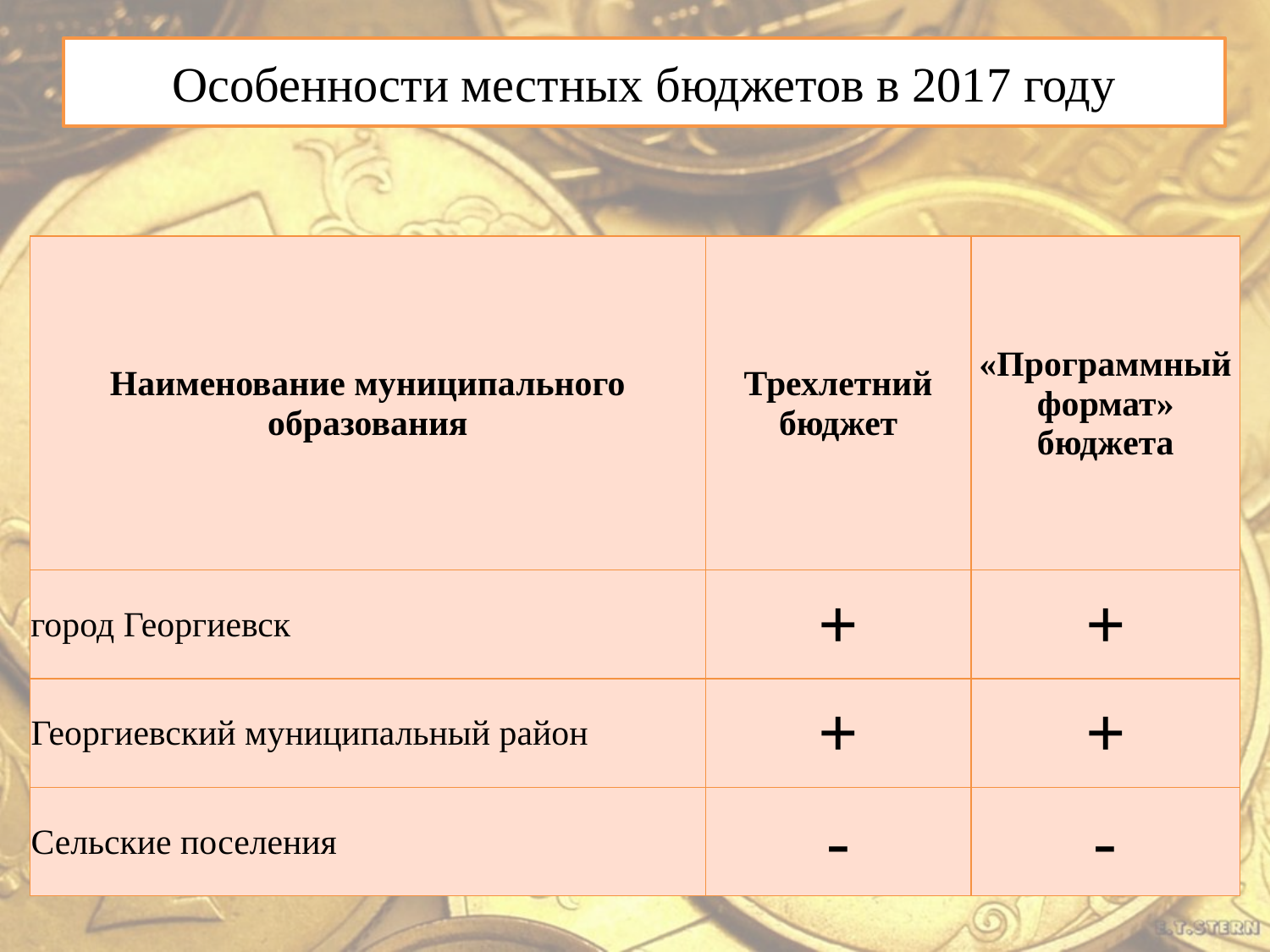

# Особенности местных бюджетов в 2017 году
| Наименование муниципального образования | Трехлетний бюджет | «Программный формат» бюджета |
| --- | --- | --- |
| город Георгиевск | + | + |
| Георгиевский муниципальный район | + | + |
| Сельские поселения | - | - |